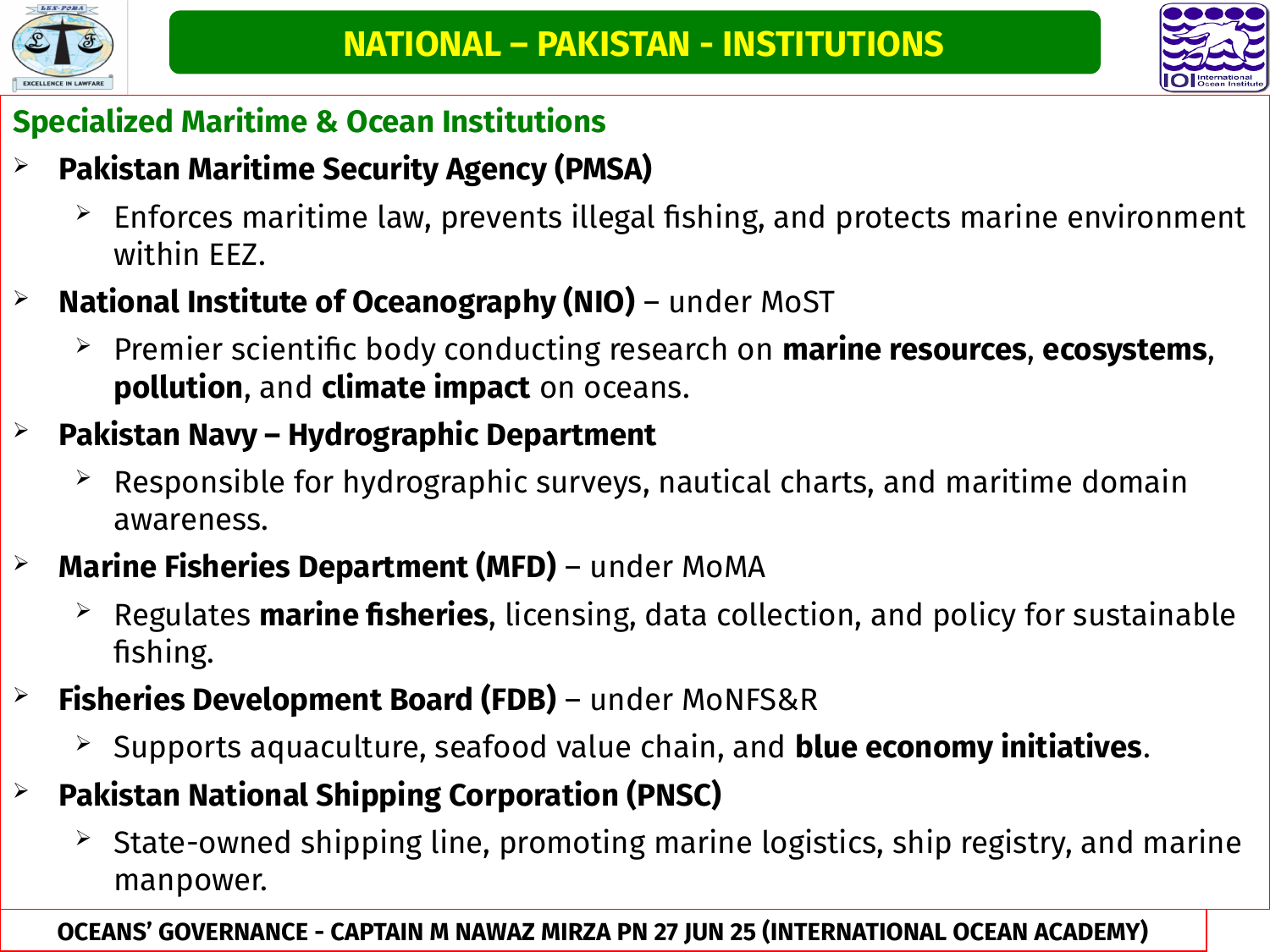

NATIONAL – PAKISTAN - INSTITUTIONS
Specialized Maritime & Ocean Institutions
Pakistan Maritime Security Agency (PMSA)
Enforces maritime law, prevents illegal fishing, and protects marine environment within EEZ.
National Institute of Oceanography (NIO) – under MoST
Premier scientific body conducting research on marine resources, ecosystems, pollution, and climate impact on oceans.
Pakistan Navy – Hydrographic Department
Responsible for hydrographic surveys, nautical charts, and maritime domain awareness.
Marine Fisheries Department (MFD) – under MoMA
Regulates marine fisheries, licensing, data collection, and policy for sustainable fishing.
Fisheries Development Board (FDB) – under MoNFS&R
Supports aquaculture, seafood value chain, and blue economy initiatives.
Pakistan National Shipping Corporation (PNSC)
State-owned shipping line, promoting marine logistics, ship registry, and marine manpower.